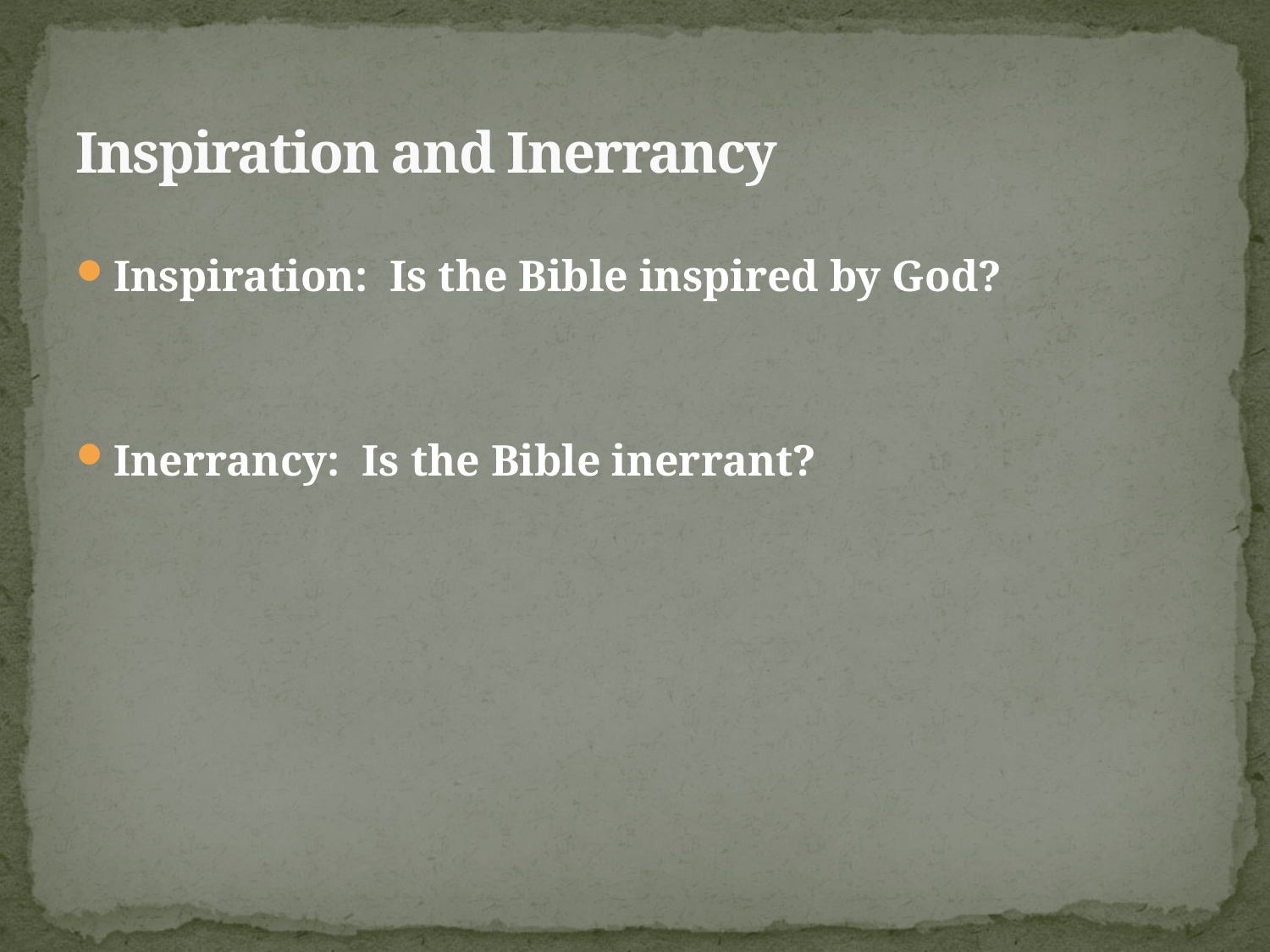

# Inspiration and Inerrancy
Inspiration:  Is the Bible inspired by God?

Inerrancy:  Is the Bible inerrant?